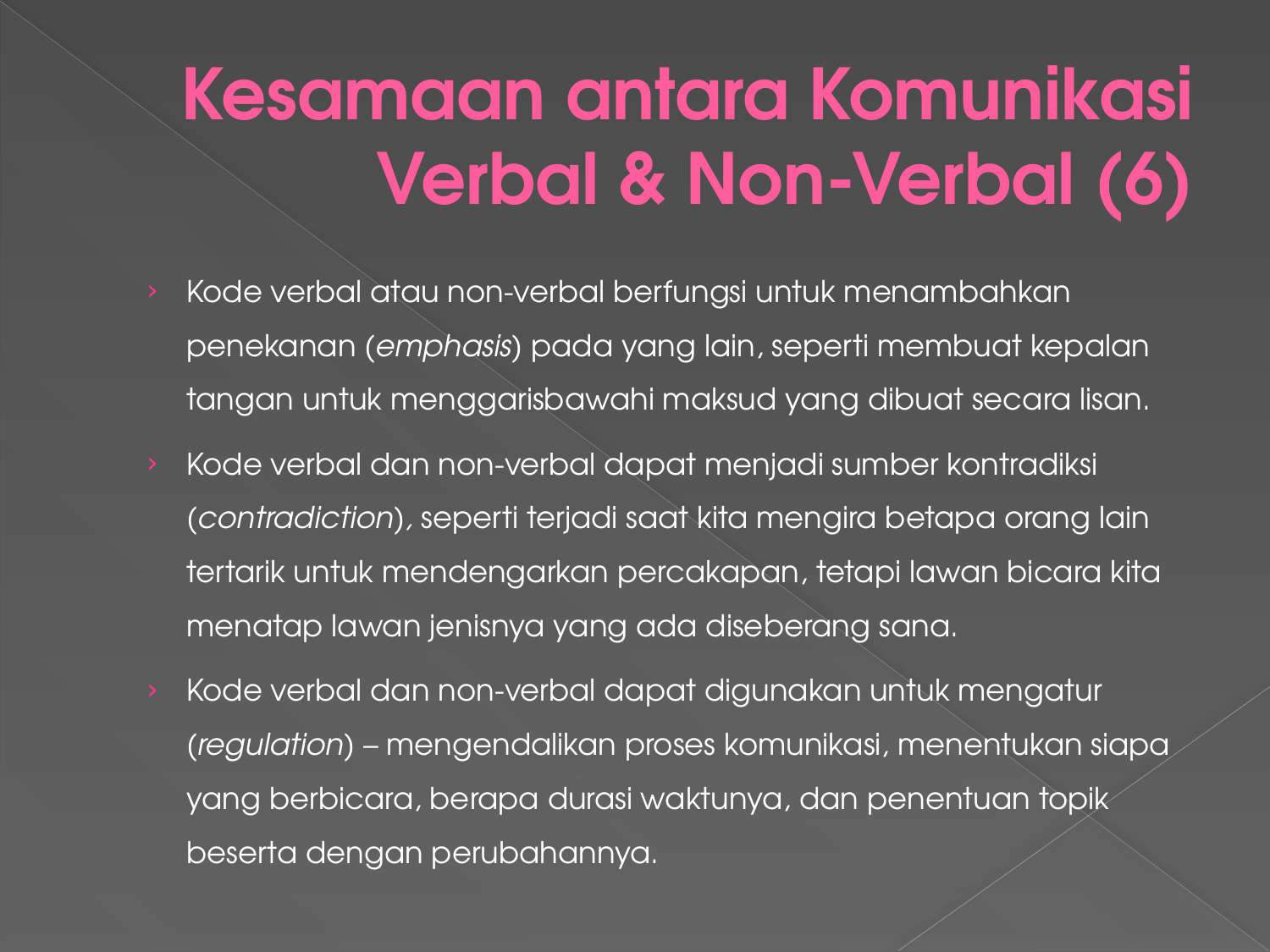

# Kesamaan antara Komunikasi Verbal & Non-Verbal (6)
Kode verbal atau non-verbal berfungsi untuk menambahkan penekanan (emphasis) pada yang lain, seperti membuat kepalan tangan untuk menggarisbawahi maksud yang dibuat secara lisan.
Kode verbal dan non-verbal dapat menjadi sumber kontradiksi (contradiction), seperti terjadi saat kita mengira betapa orang lain tertarik untuk mendengarkan percakapan, tetapi lawan bicara kita menatap lawan jenisnya yang ada diseberang sana.
Kode verbal dan non-verbal dapat digunakan untuk mengatur (regulation) – mengendalikan proses komunikasi, menentukan siapa yang berbicara, berapa durasi waktunya, dan penentuan topik beserta dengan perubahannya.